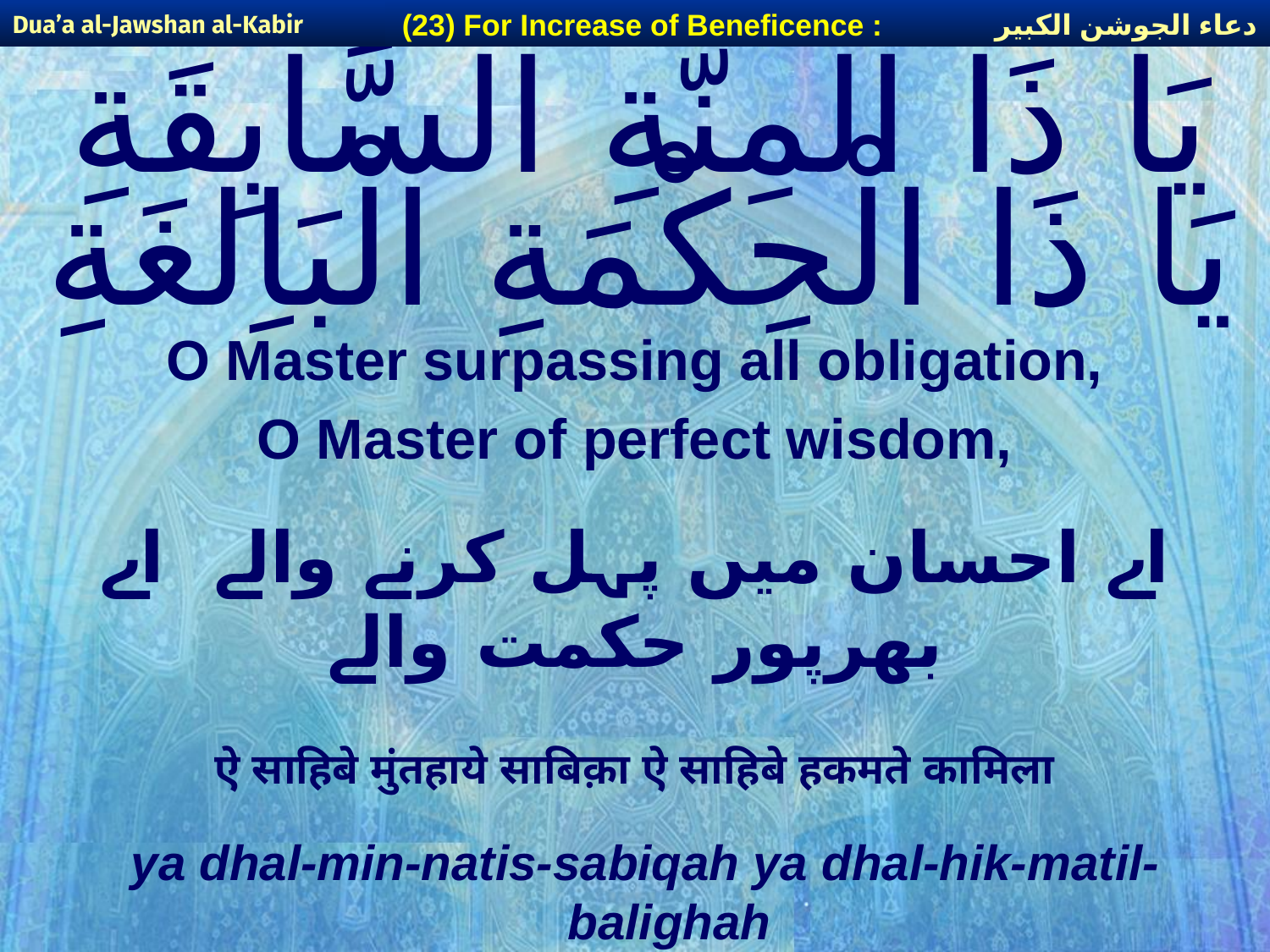

دعاء الجوشن الكبير
(23) For Increase of Beneficence :
Dua’a al-Jawshan al-Kabir
# يَا ذَا الْمِنَّةِ السَّابِقَةِ يَا ذَا الْحِكْمَةِ الْبَاِلغَةِ
O Master surpassing all obligation,
O Master of perfect wisdom,
اے احسان میں پہل کرنے والے  اے بھرپور حکمت والے
ऐ साहिबे मुंतहाये साबिक़ा ऐ साहिबे हकमते कामिला
ya dhal-min-natis-sabiqah ya dhal-hik-matil-balighah